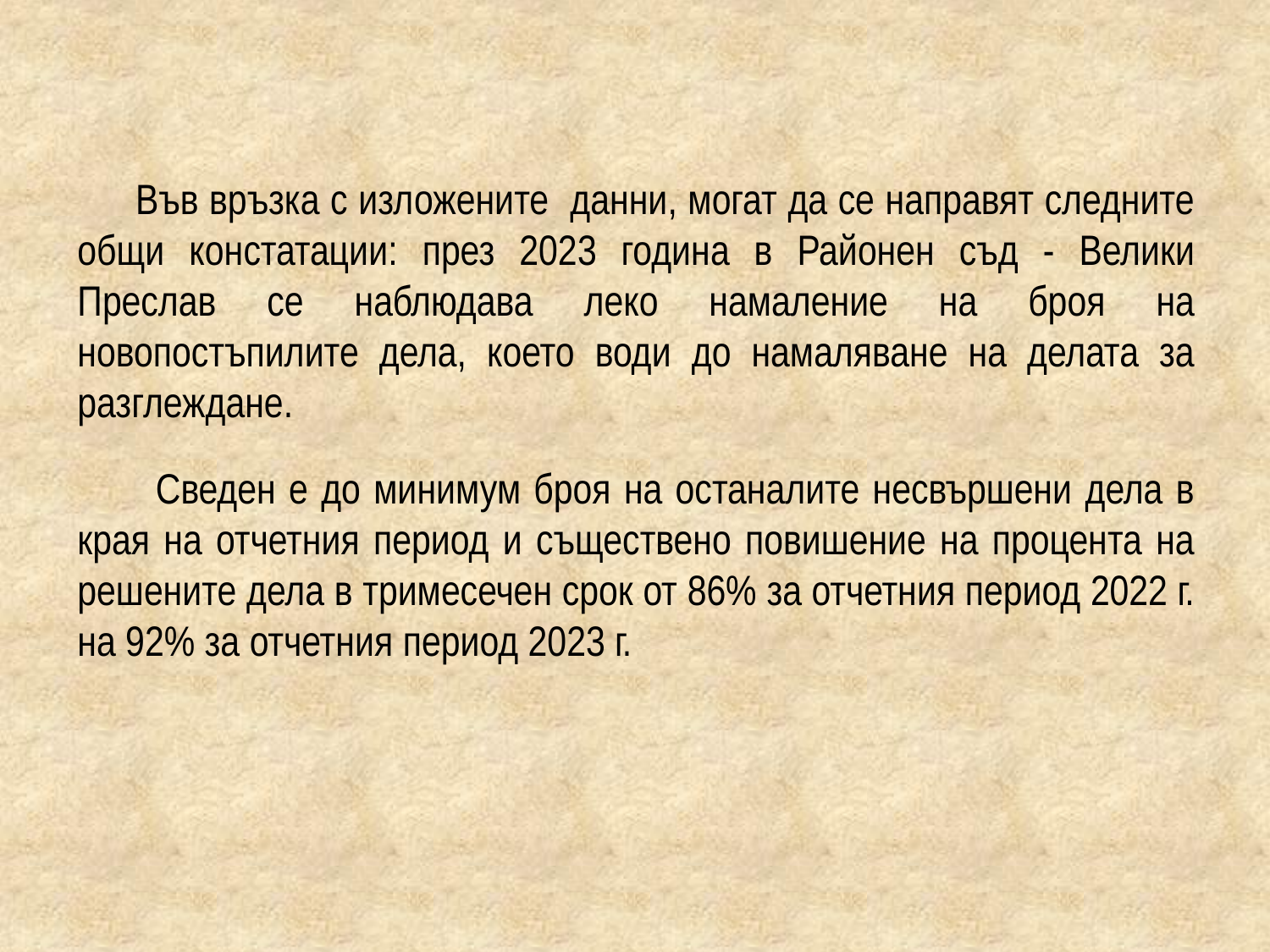

Във връзка с изложените  данни, могат да се направят следните общи констатации: през 2023 година в Районен съд - Велики Преслав се наблюдава леко намаление на броя на новопостъпилите дела, което води до намаляване на делата за разглеждане.

      Сведен е до минимум броя на останалите несвършени дела в края на отчетния период и съществено повишение на процента на решените дела в тримесечен срок от 86% за отчетния период 2022 г. на 92% за отчетния период 2023 г.